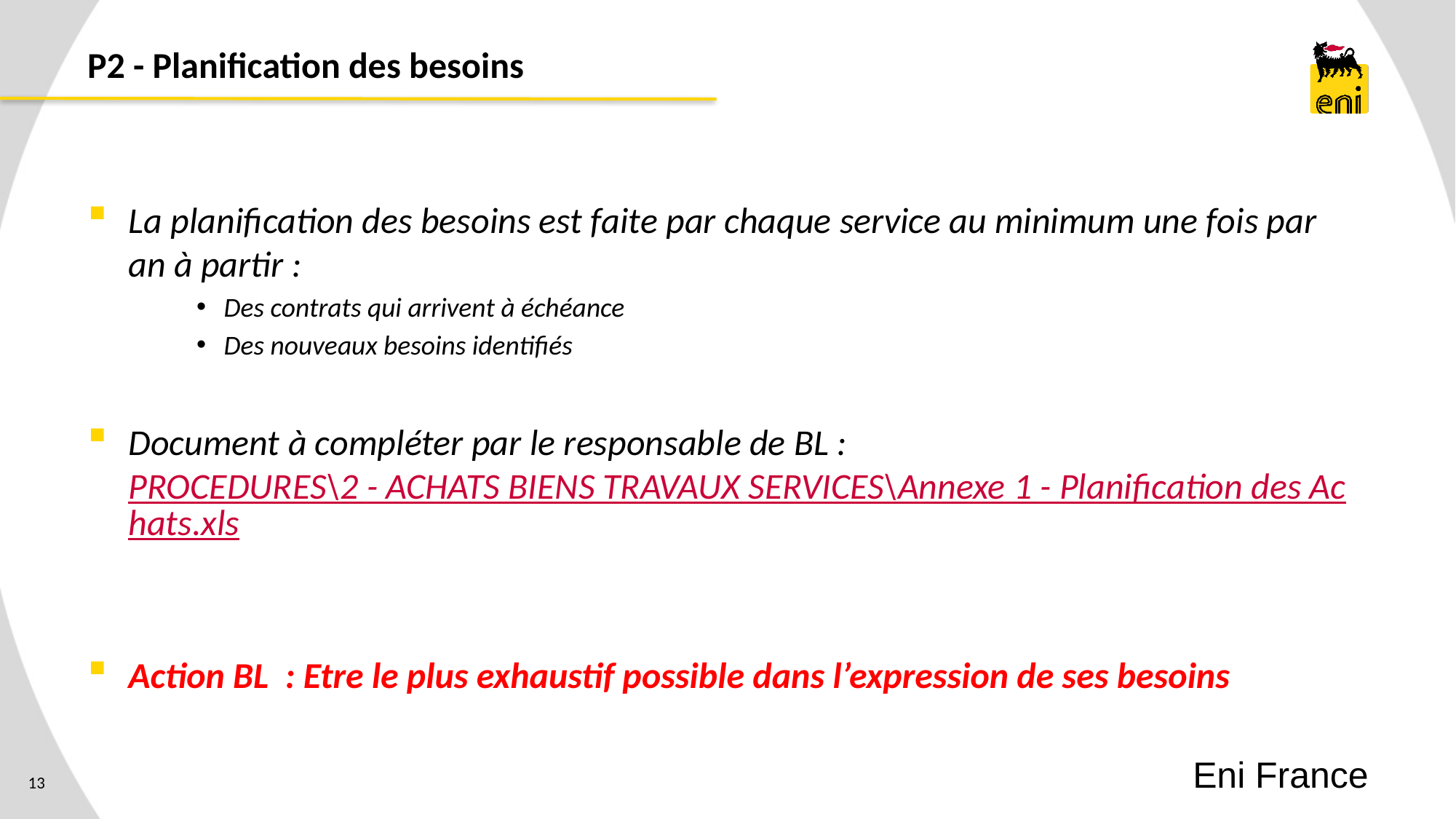

# P2 - Planification des besoins
La planification des besoins est faite par chaque service au minimum une fois par an à partir :
Des contrats qui arrivent à échéance
Des nouveaux besoins identifiés

Document à compléter par le responsable de BL : PROCEDURES\2 - ACHATS BIENS TRAVAUX SERVICES\Annexe 1 - Planification des Achats.xls

Action BL  : Etre le plus exhaustif possible dans l’expression de ses besoins
Eni France
13